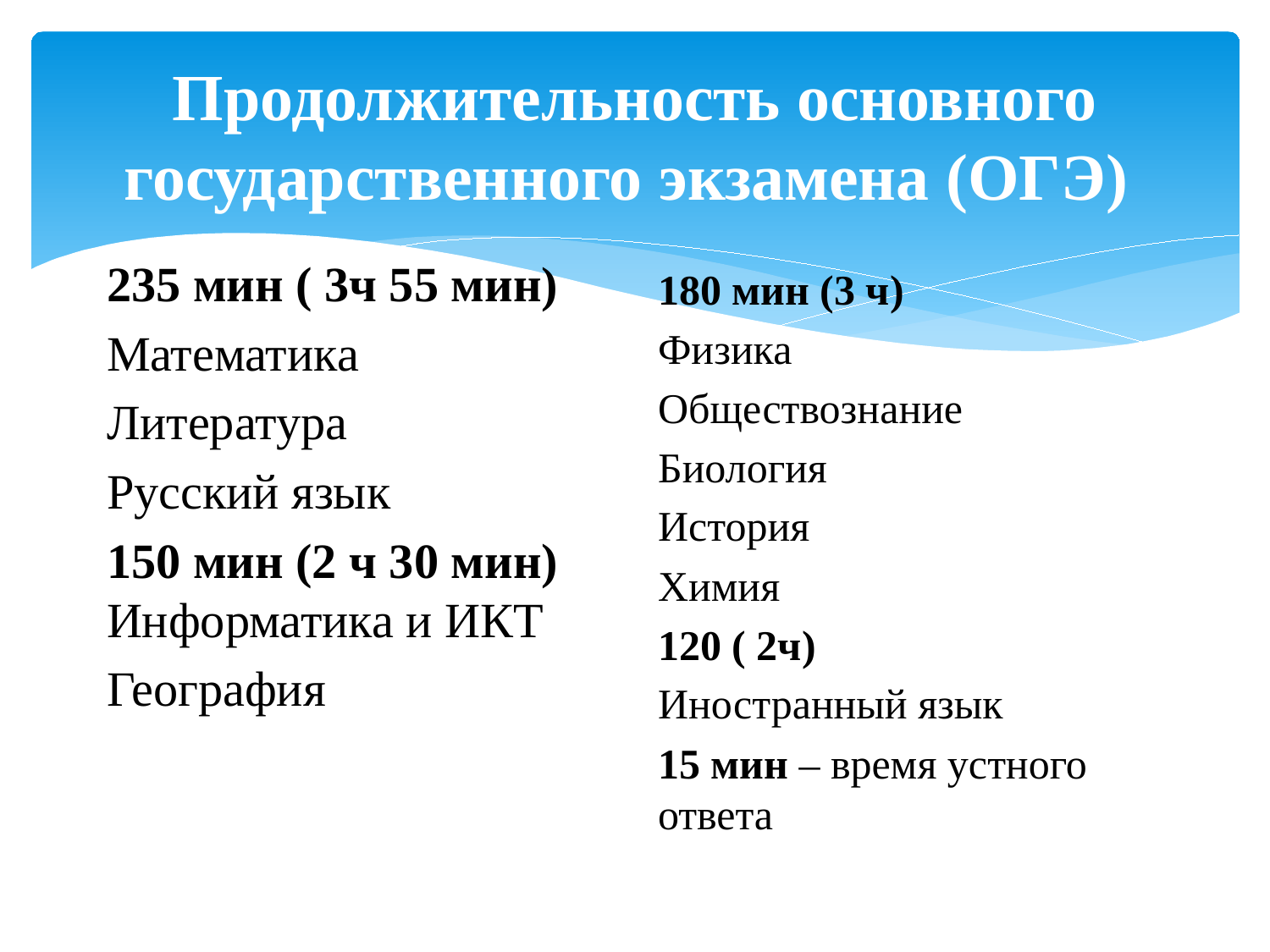

# Продолжительность основного государственного экзамена (ОГЭ)
235 мин ( 3ч 55 мин)
Математика
Литература
Русский язык
150 мин (2 ч 30 мин) Информатика и ИКТ
География

180 мин (3 ч)
Физика
Обществознание
Биология
История
Химия
120 ( 2ч)
Иностранный язык
15 мин – время устного ответа